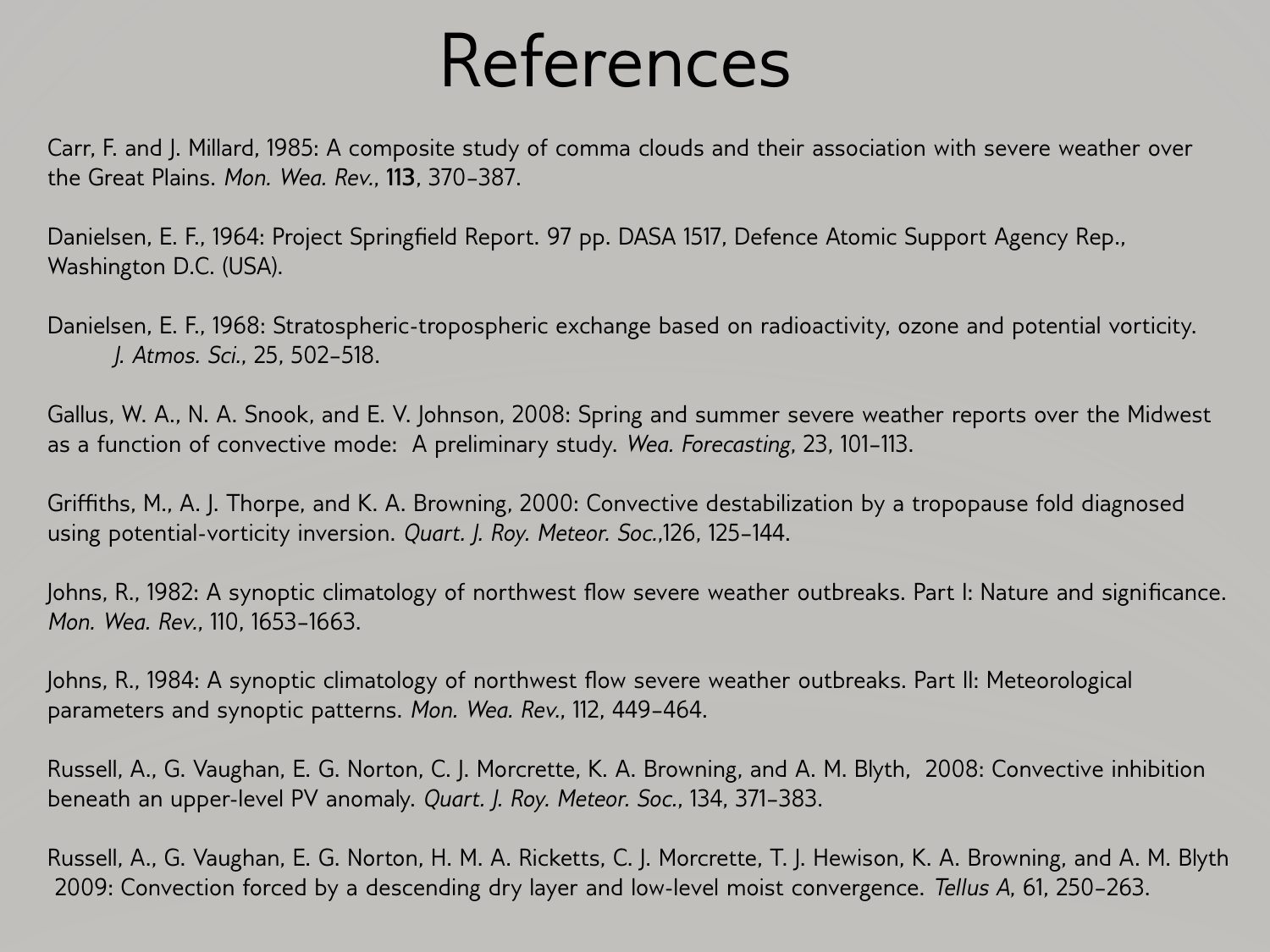

References
Carr, F. and J. Millard, 1985: A composite study of comma clouds and their association with severe weather over
the Great Plains. Mon. Wea. Rev., 113, 370–387.

Danielsen, E. F., 1964: Project Springfield Report. 97 pp. DASA 1517, Defence Atomic Support Agency Rep., Washington D.C. (USA).

Danielsen, E. F., 1968: Stratospheric-tropospheric exchange based on radioactivity, ozone and potential vorticity.              J. Atmos. Sci., 25, 502–518.

Gallus, W. A., N. A. Snook, and E. V. Johnson, 2008: Spring and summer severe weather reports over the Midwest as a function of convective mode:  A preliminary study. Wea. Forecasting, 23, 101–113.

Griffiths, M., A. J. Thorpe, and K. A. Browning, 2000: Convective destabilization by a tropopause fold diagnosed using potential-vorticity inversion. Quart. J. Roy. Meteor. Soc.,126, 125–144.

Johns, R., 1982: A synoptic climatology of northwest flow severe weather outbreaks. Part I: Nature and signiﬁcance.
Mon. Wea. Rev., 110, 1653–1663.

Johns, R., 1984: A synoptic climatology of northwest flow severe weather outbreaks. Part II: Meteorological parameters and synoptic patterns. Mon. Wea. Rev., 112, 449–464.

Russell, A., G. Vaughan, E. G. Norton, C. J. Morcrette, K. A. Browning, and A. M. Blyth,  2008: Convective inhibition beneath an upper-level PV anomaly. Quart. J. Roy. Meteor. Soc., 134, 371–383.

Russell, A., G. Vaughan, E. G. Norton, H. M. A. Ricketts, C. J. Morcrette, T. J. Hewison, K. A. Browning, and A. M. Blyth  2009: Convection forced by a descending dry layer and low-level moist convergence. Tellus A, 61, 250–263.